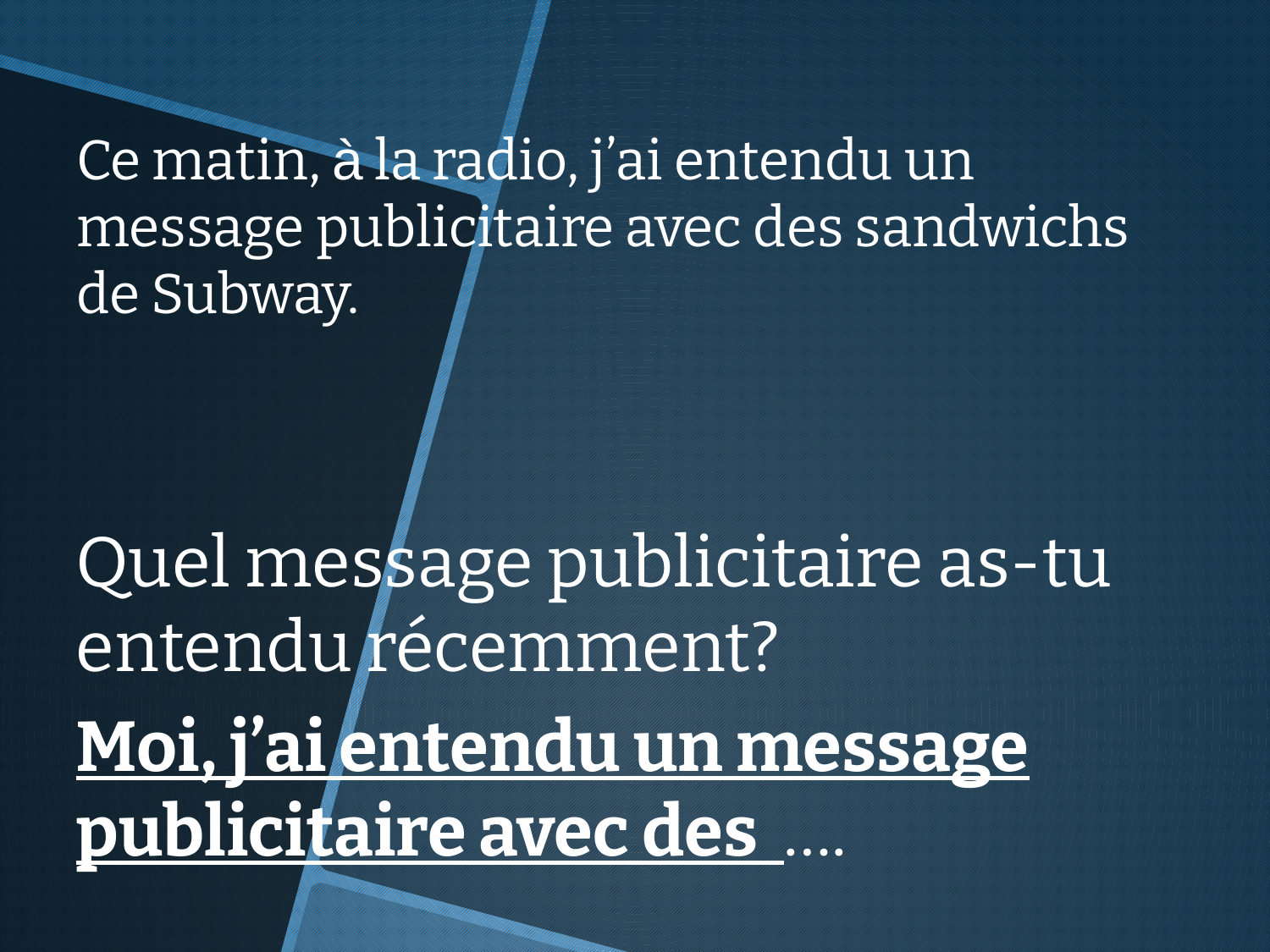

# Ce matin, à la radio, j’ai entendu un message publicitaire avec des sandwichs de Subway.
Quel message publicitaire as-tu entendu récemment?
Moi, j’ai entendu un message publicitaire avec des  ….